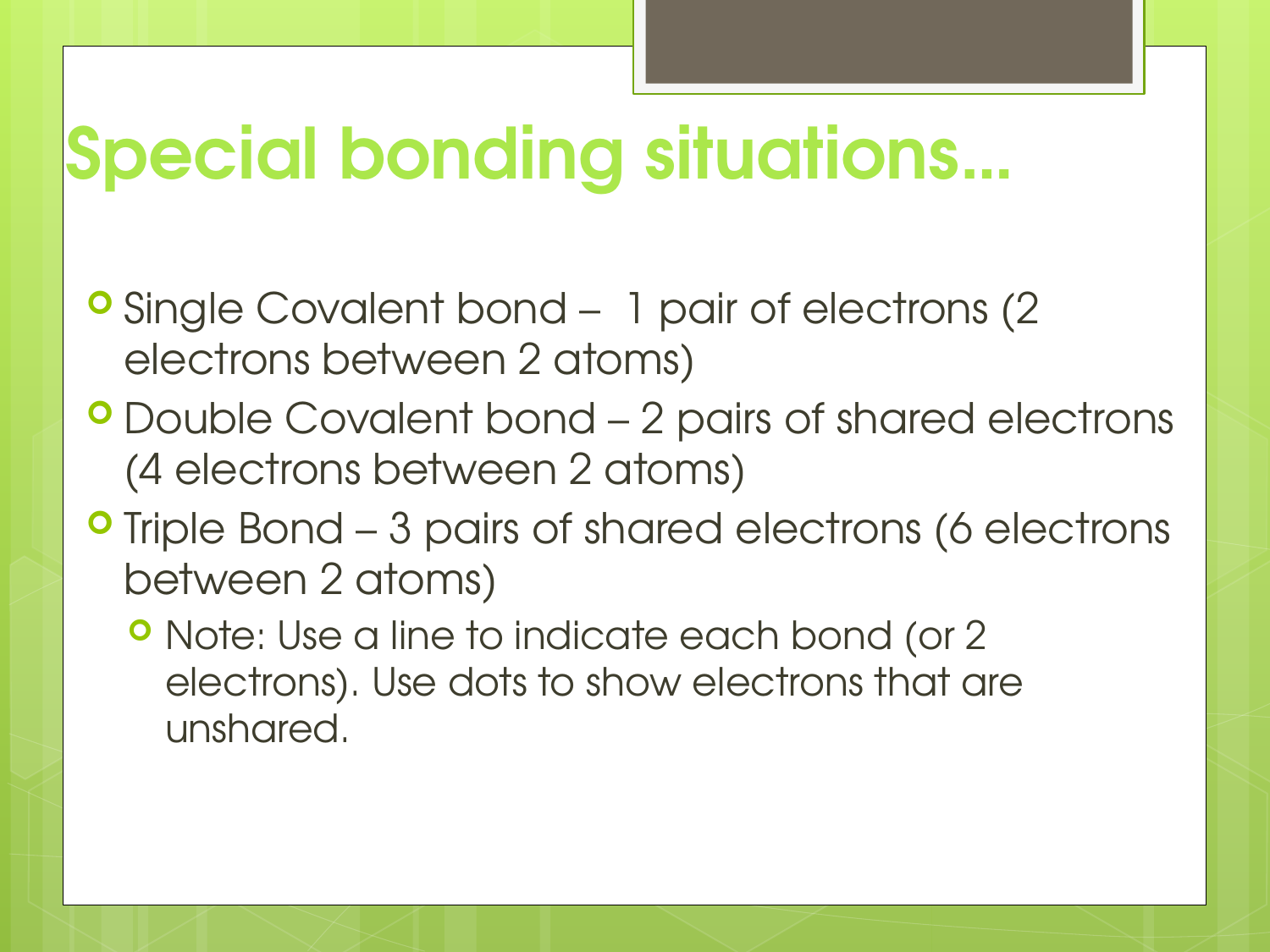

# Special bonding situations…
Single Covalent bond –  1 pair of electrons (2 electrons between 2 atoms)
Double Covalent bond – 2 pairs of shared electrons (4 electrons between 2 atoms)
Triple Bond – 3 pairs of shared electrons (6 electrons between 2 atoms)
Note: Use a line to indicate each bond (or 2 electrons). Use dots to show electrons that are unshared.